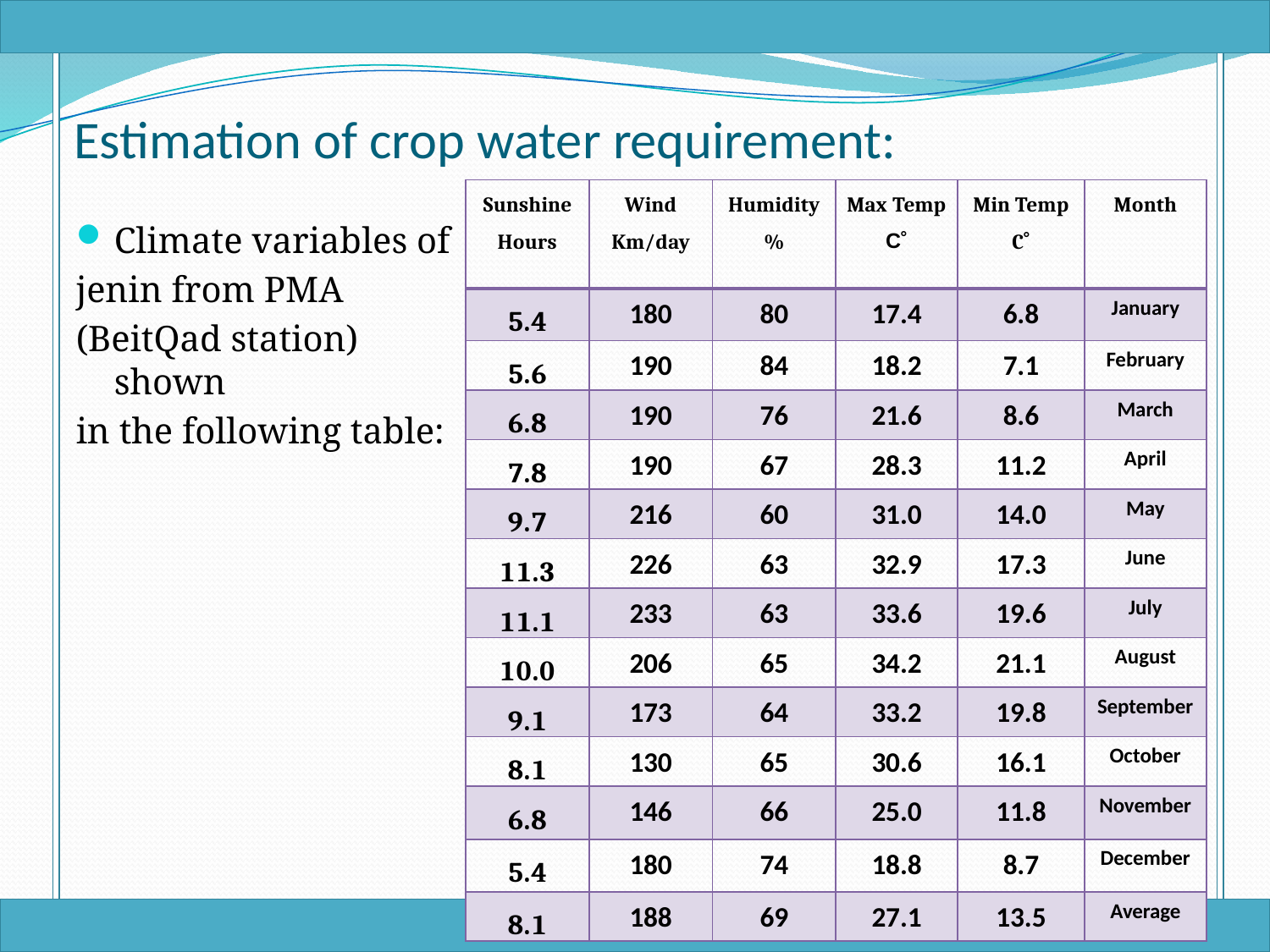

# Estimation of crop water requirement:
| Sunshine Hours | Wind Km/day | Humidity % | Max Temp C˚ | Min Temp C˚ | Month |
| --- | --- | --- | --- | --- | --- |
| 5.4 | 180 | 80 | 17.4 | 6.8 | January |
| 5.6 | 190 | 84 | 18.2 | 7.1 | February |
| 6.8 | 190 | 76 | 21.6 | 8.6 | March |
| 7.8 | 190 | 67 | 28.3 | 11.2 | April |
| 9.7 | 216 | 60 | 31.0 | 14.0 | May |
| 11.3 | 226 | 63 | 32.9 | 17.3 | June |
| 11.1 | 233 | 63 | 33.6 | 19.6 | July |
| 10.0 | 206 | 65 | 34.2 | 21.1 | August |
| 9.1 | 173 | 64 | 33.2 | 19.8 | September |
| 8.1 | 130 | 65 | 30.6 | 16.1 | October |
| 6.8 | 146 | 66 | 25.0 | 11.8 | November |
| 5.4 | 180 | 74 | 18.8 | 8.7 | December |
| 8.1 | 188 | 69 | 27.1 | 13.5 | Average |
Climate variables of
jenin from PMA
(BeitQad station) shown
in the following table:

38